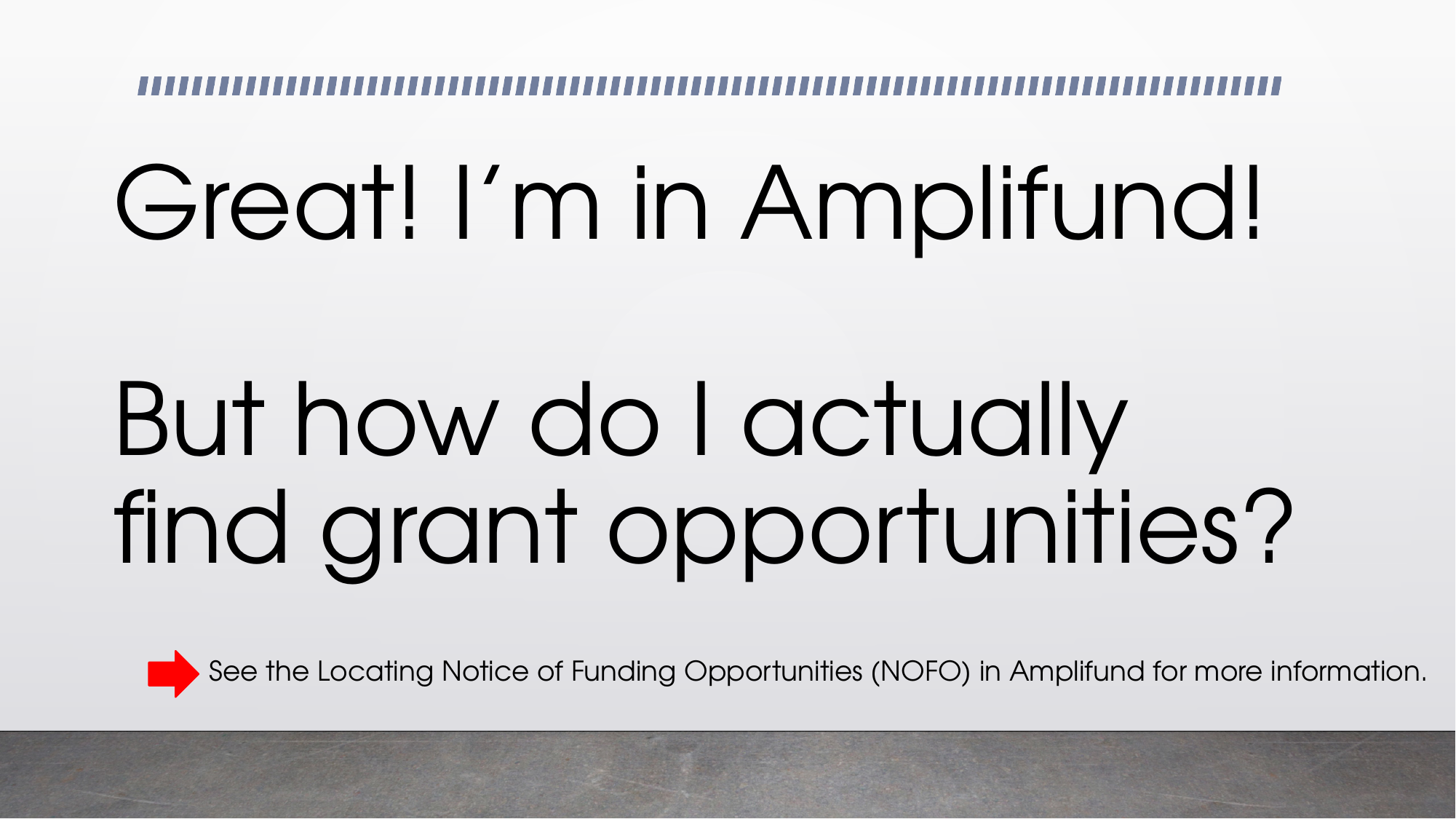

# Great! I’m in Amplifund! But how do I actually find grant opportunities?
See the Locating Notice of Funding Opportunities (NOFO) in Amplifund for more information.